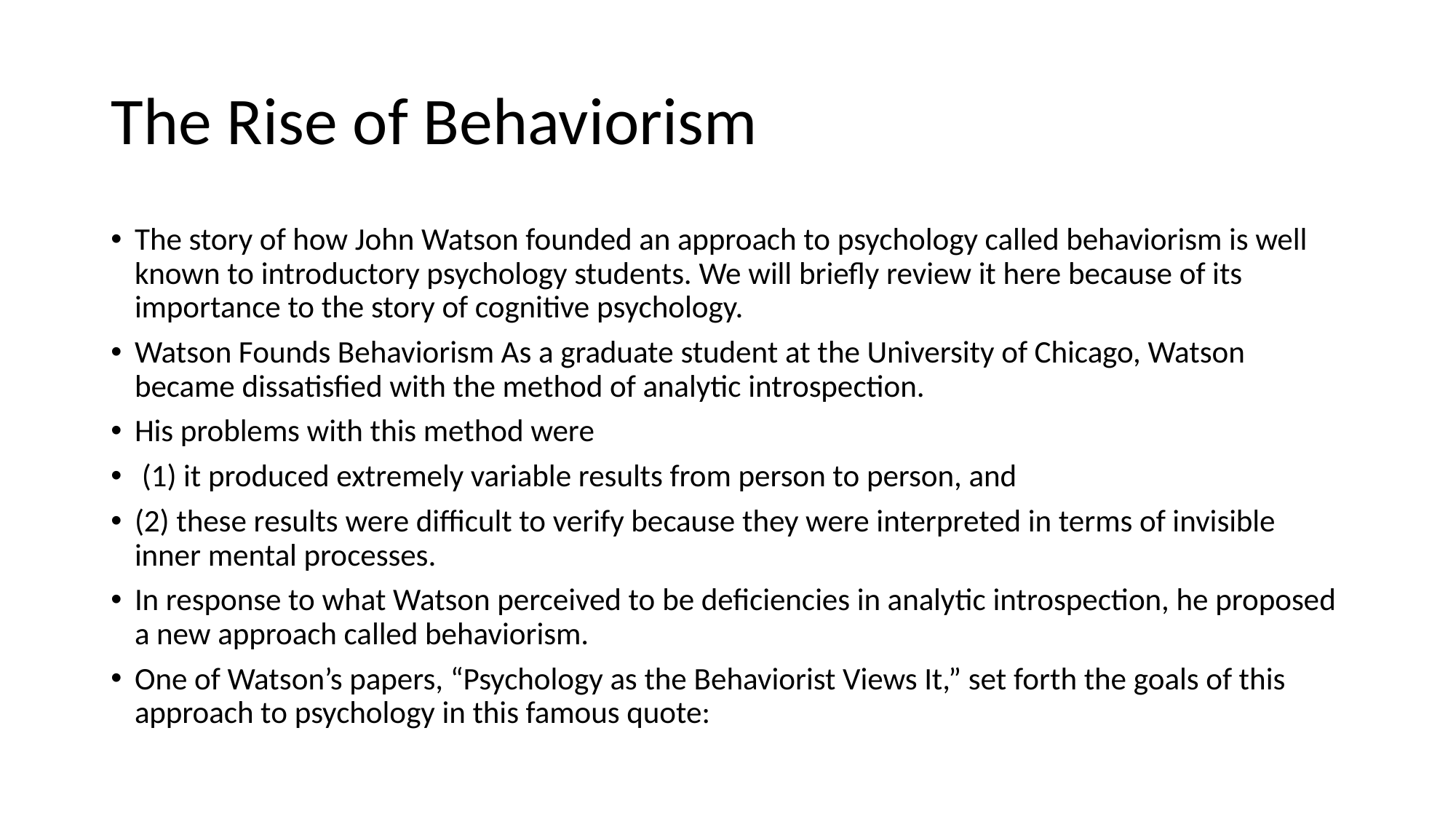

# The Rise of Behaviorism
The story of how John Watson founded an approach to psychology called behaviorism is well known to introductory psychology students. We will briefly review it here because of its importance to the story of cognitive psychology.
Watson Founds Behaviorism As a graduate student at the University of Chicago, Watson became dissatisfied with the method of analytic introspection.
His problems with this method were
 (1) it produced extremely variable results from person to person, and
(2) these results were difficult to verify because they were interpreted in terms of invisible inner mental processes.
In response to what Watson perceived to be deficiencies in analytic introspection, he proposed a new approach called behaviorism.
One of Watson’s papers, “Psychology as the Behaviorist Views It,” set forth the goals of this approach to psychology in this famous quote: